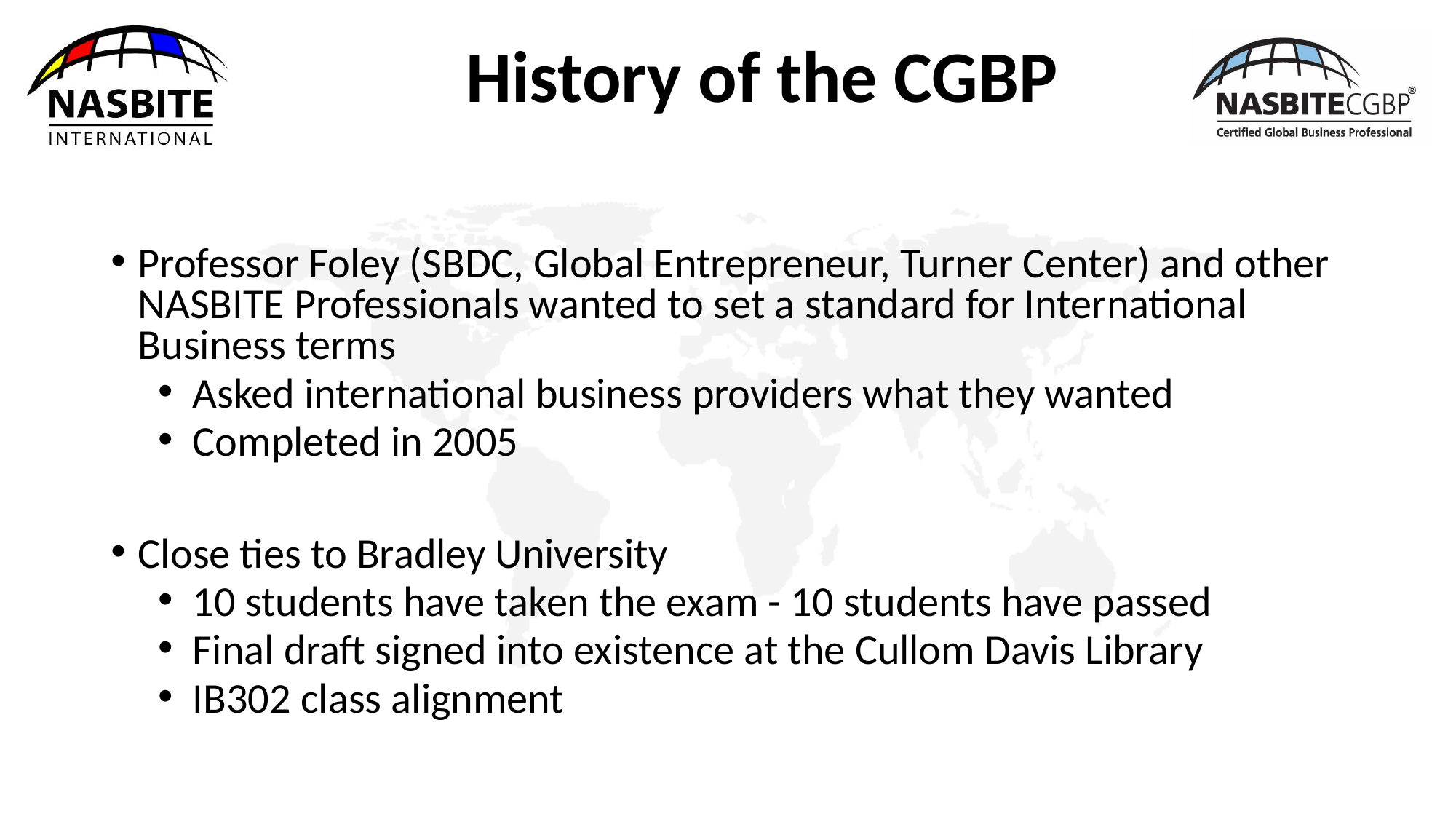

# History of the CGBP

Professor Foley (SBDC, Global Entrepreneur, Turner Center) and other NASBITE Professionals wanted to set a standard for International Business terms
Asked international business providers what they wanted
Completed in 2005

Close ties to Bradley University
10 students have taken the exam - 10 students have passed
Final draft signed into existence at the Cullom Davis Library
IB302 class alignment